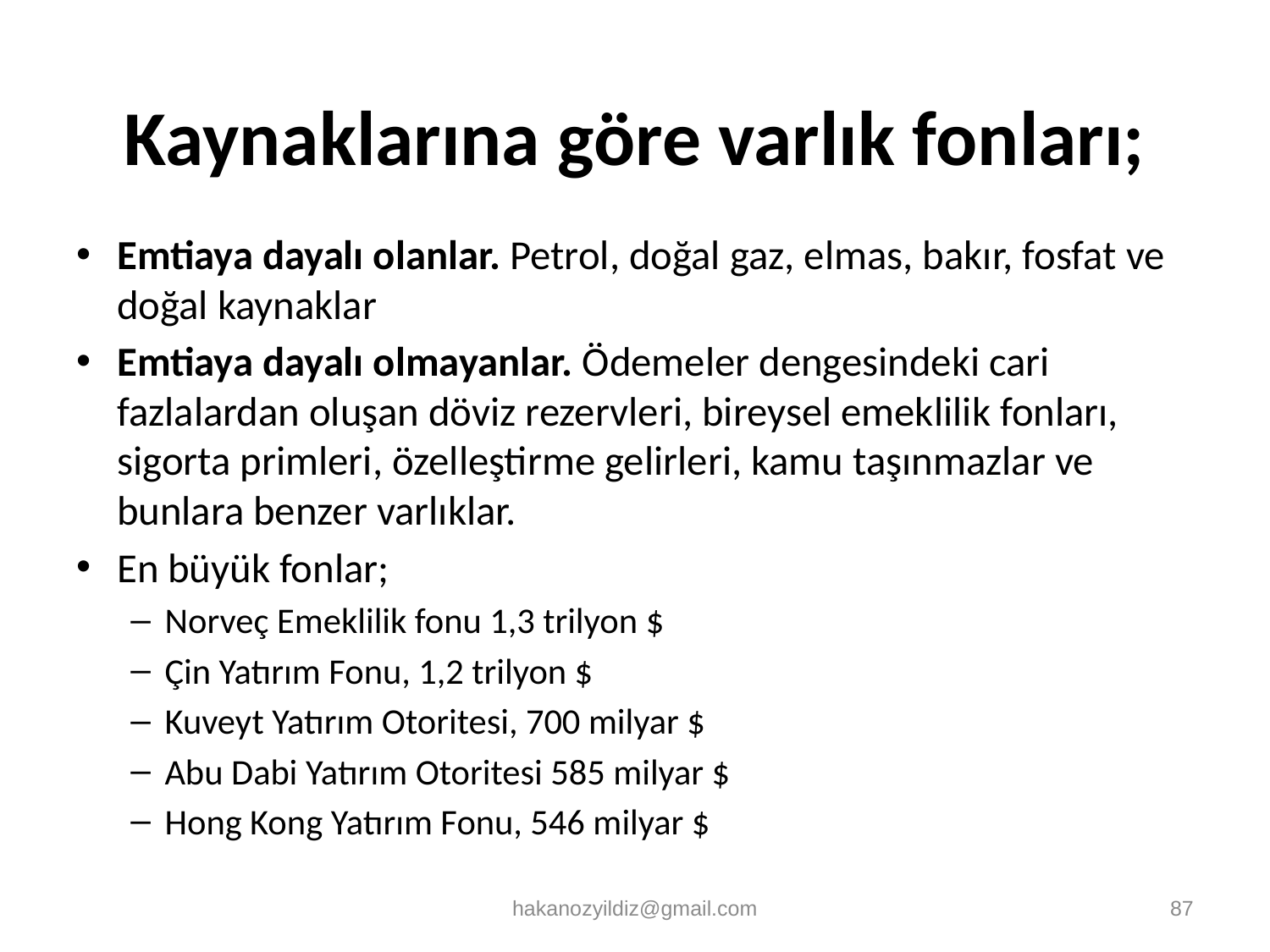

# Kaynaklarına göre varlık fonları;
Emtiaya dayalı olanlar. Petrol, doğal gaz, elmas, bakır, fosfat ve doğal kaynaklar
Emtiaya dayalı olmayanlar. Ödemeler dengesindeki cari fazlalardan oluşan döviz rezervleri, bireysel emeklilik fonları, sigorta primleri, özelleştirme gelirleri, kamu taşınmazlar ve bunlara benzer varlıklar.
En büyük fonlar;
Norveç Emeklilik fonu 1,3 trilyon $
Çin Yatırım Fonu, 1,2 trilyon $
Kuveyt Yatırım Otoritesi, 700 milyar $
Abu Dabi Yatırım Otoritesi 585 milyar $
Hong Kong Yatırım Fonu, 546 milyar $

hakanozyildiz@gmail.com
87